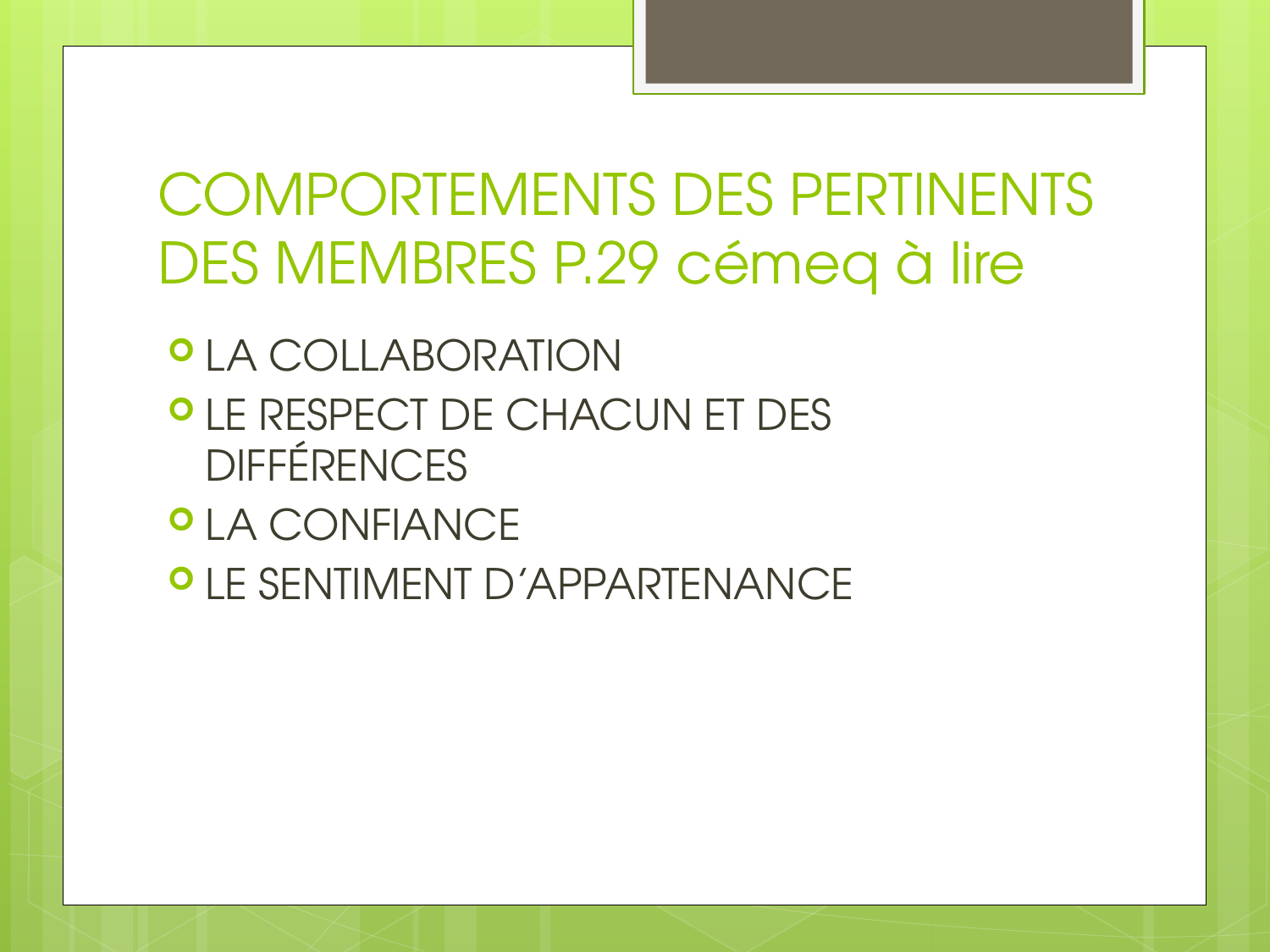

# COMPORTEMENTS DES PERTINENTS DES MEMBRES P.29 cémeq à lire
LA COLLABORATION
LE RESPECT DE CHACUN ET DES DIFFÉRENCES
LA CONFIANCE
LE SENTIMENT D’APPARTENANCE